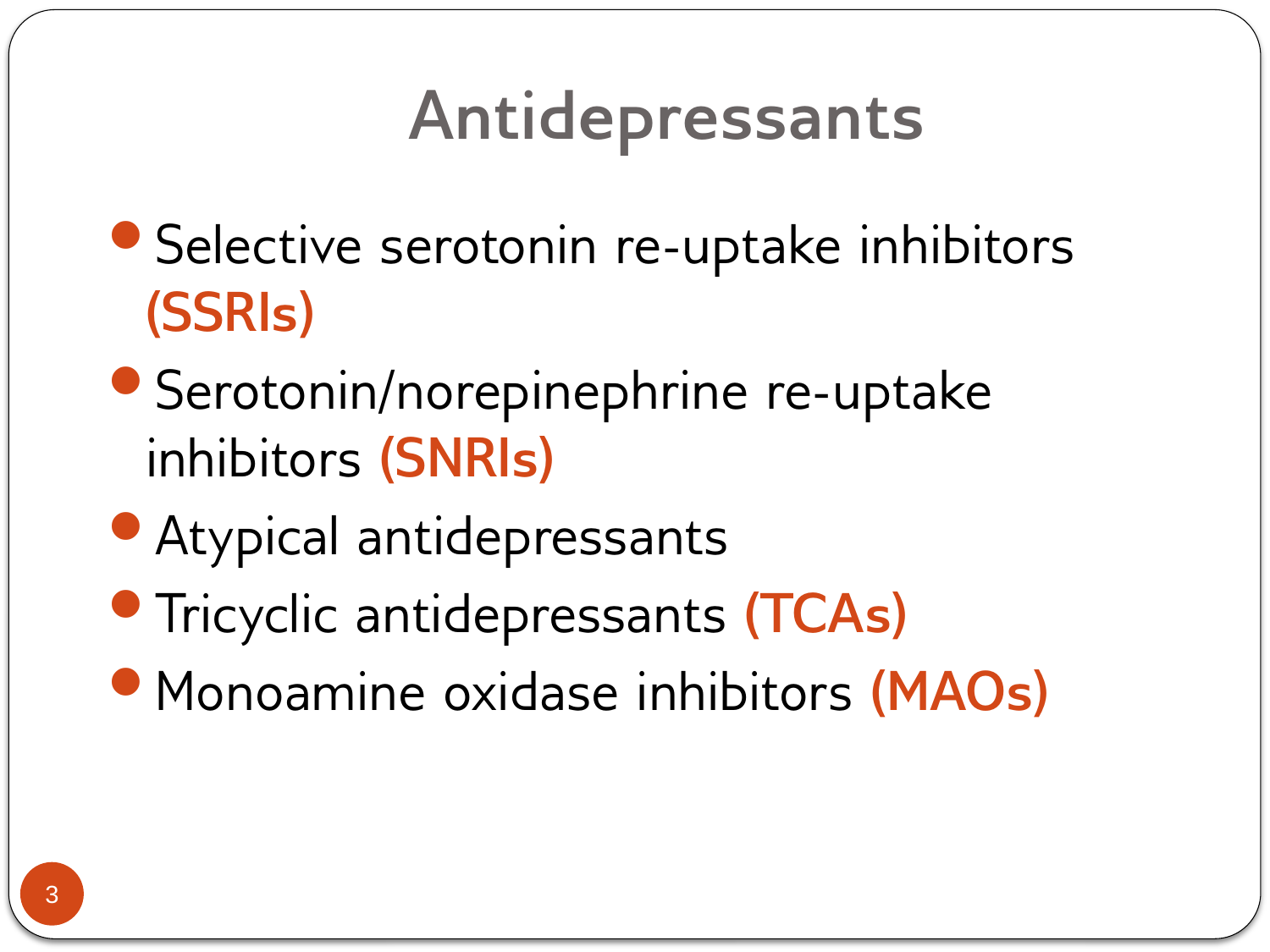

# Antidepressants
Selective serotonin re-uptake inhibitors (SSRIs)
Serotonin/norepinephrine re-uptake inhibitors (SNRIs)
Atypical antidepressants
Tricyclic antidepressants (TCAs)
Monoamine oxidase inhibitors (MAOs)
3